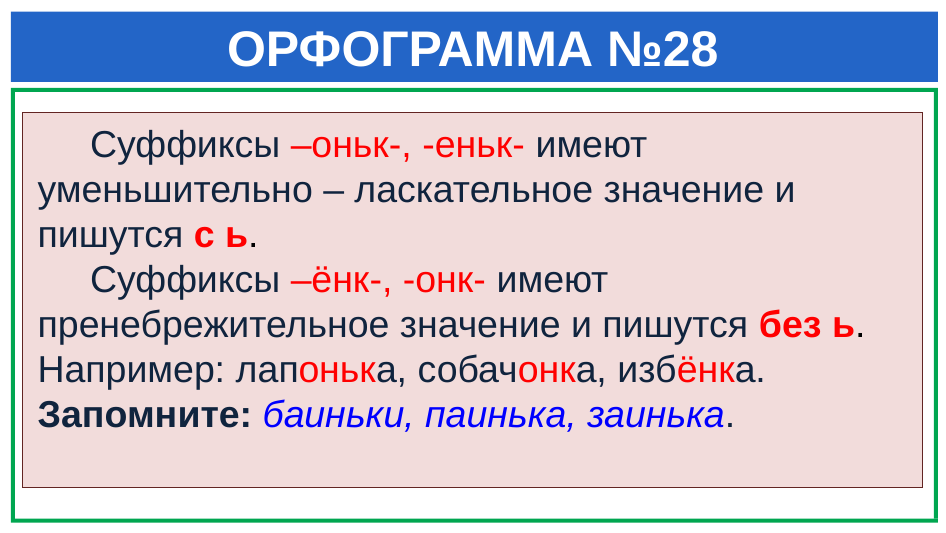

# ОРФОГРАММА №28
     Суффиксы –оньк-, -еньк- имеют уменьшительно – ласкательное значение и пишутся с ь.
     Суффиксы –ёнк-, -онк- имеют пренебрежительное значение и пишутся без ь.
Например: лапонька, собачонка, избёнка.
Запомните: баиньки, паинька, заинька.